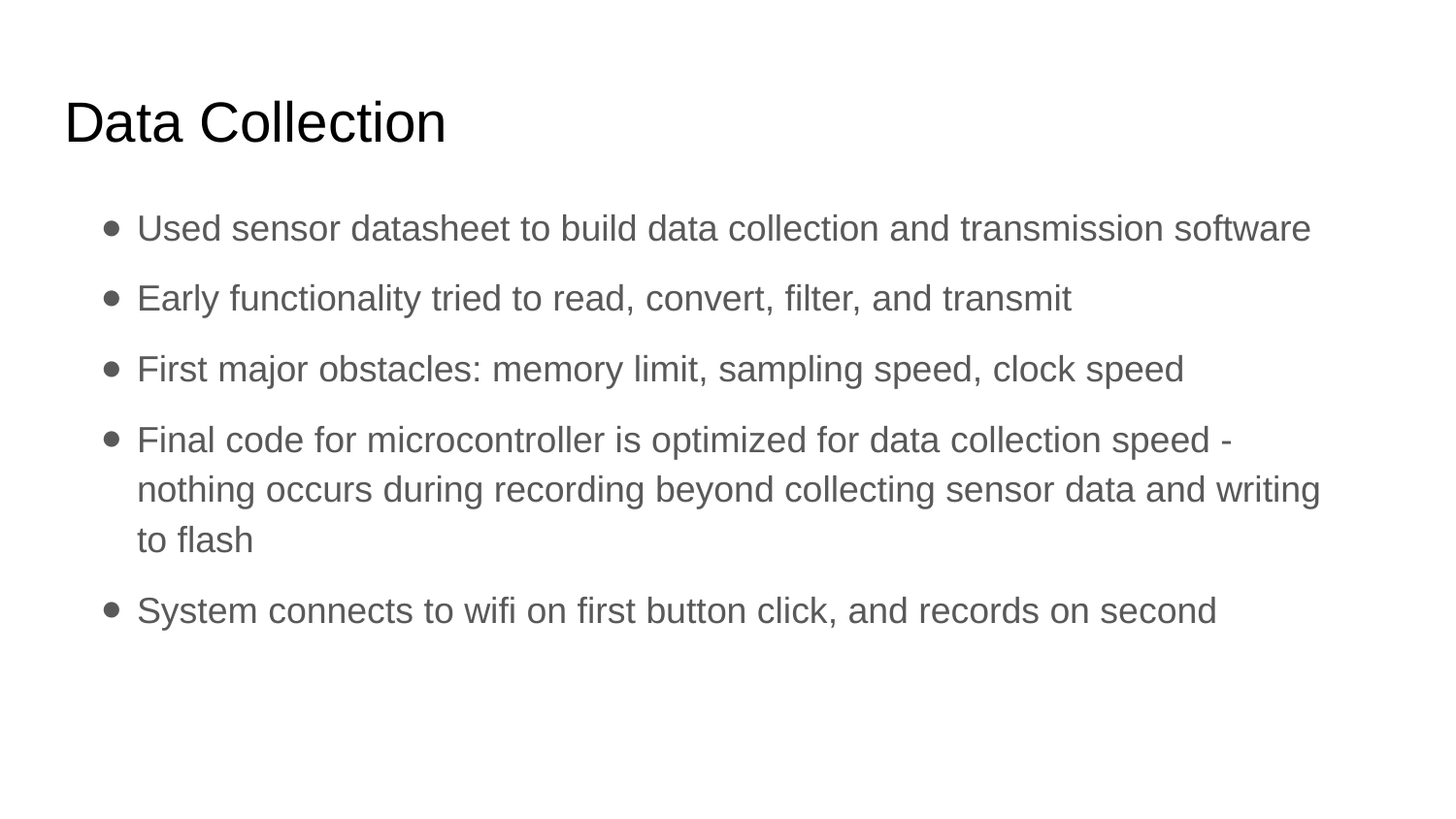

# Data Collection
Used sensor datasheet to build data collection and transmission software
Early functionality tried to read, convert, filter, and transmit
First major obstacles: memory limit, sampling speed, clock speed
Final code for microcontroller is optimized for data collection speed - nothing occurs during recording beyond collecting sensor data and writing to flash
System connects to wifi on first button click, and records on second